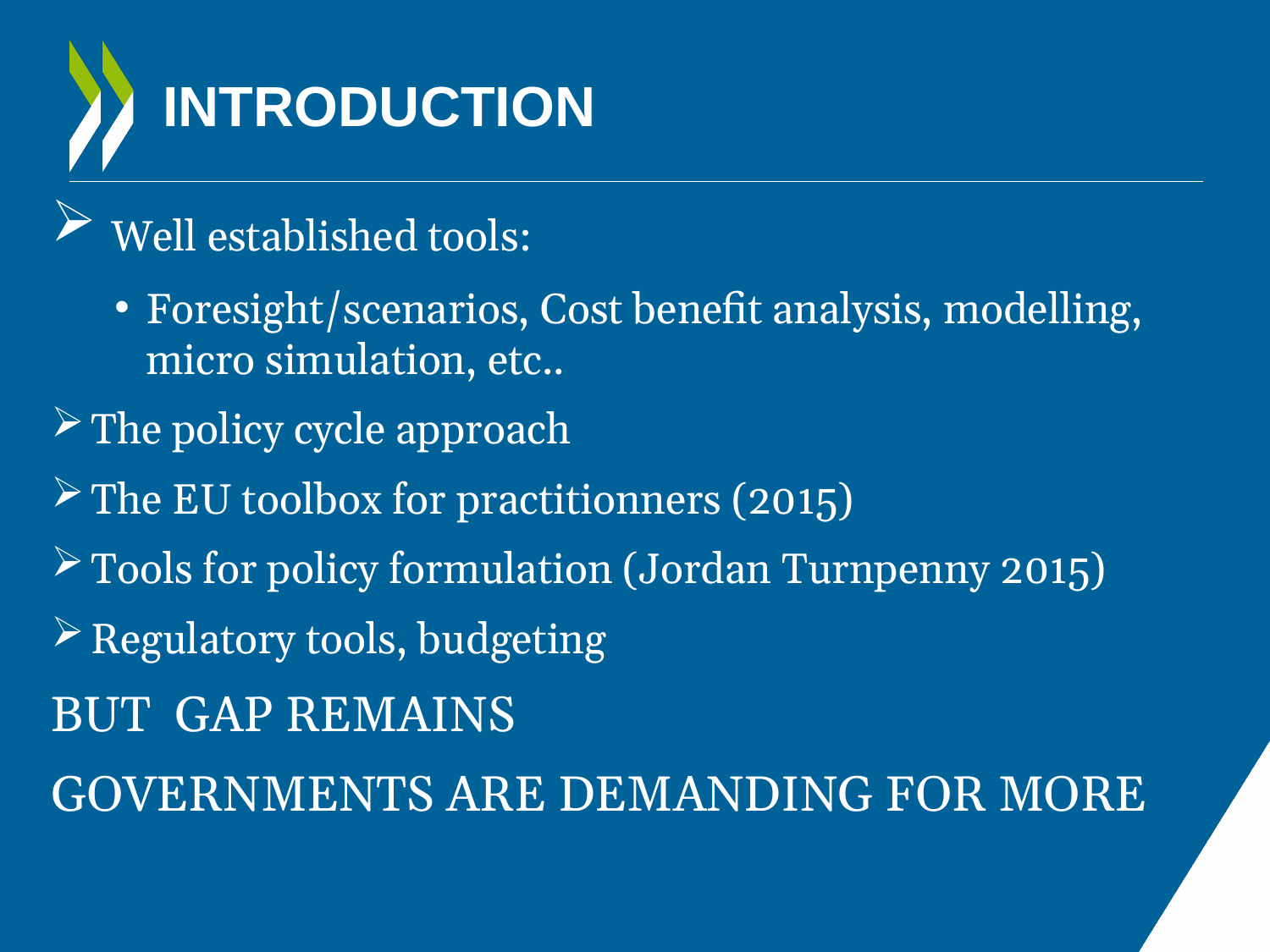

# INTRODUCTION
 Well established tools:
Foresight/scenarios, Cost benefit analysis, modelling, micro simulation, etc..
The policy cycle approach
The EU toolbox for practitionners (2015)
Tools for policy formulation (Jordan Turnpenny 2015)
Regulatory tools, budgeting
BUT  GAP REMAINS
GOVERNMENTS ARE DEMANDING FOR MORE